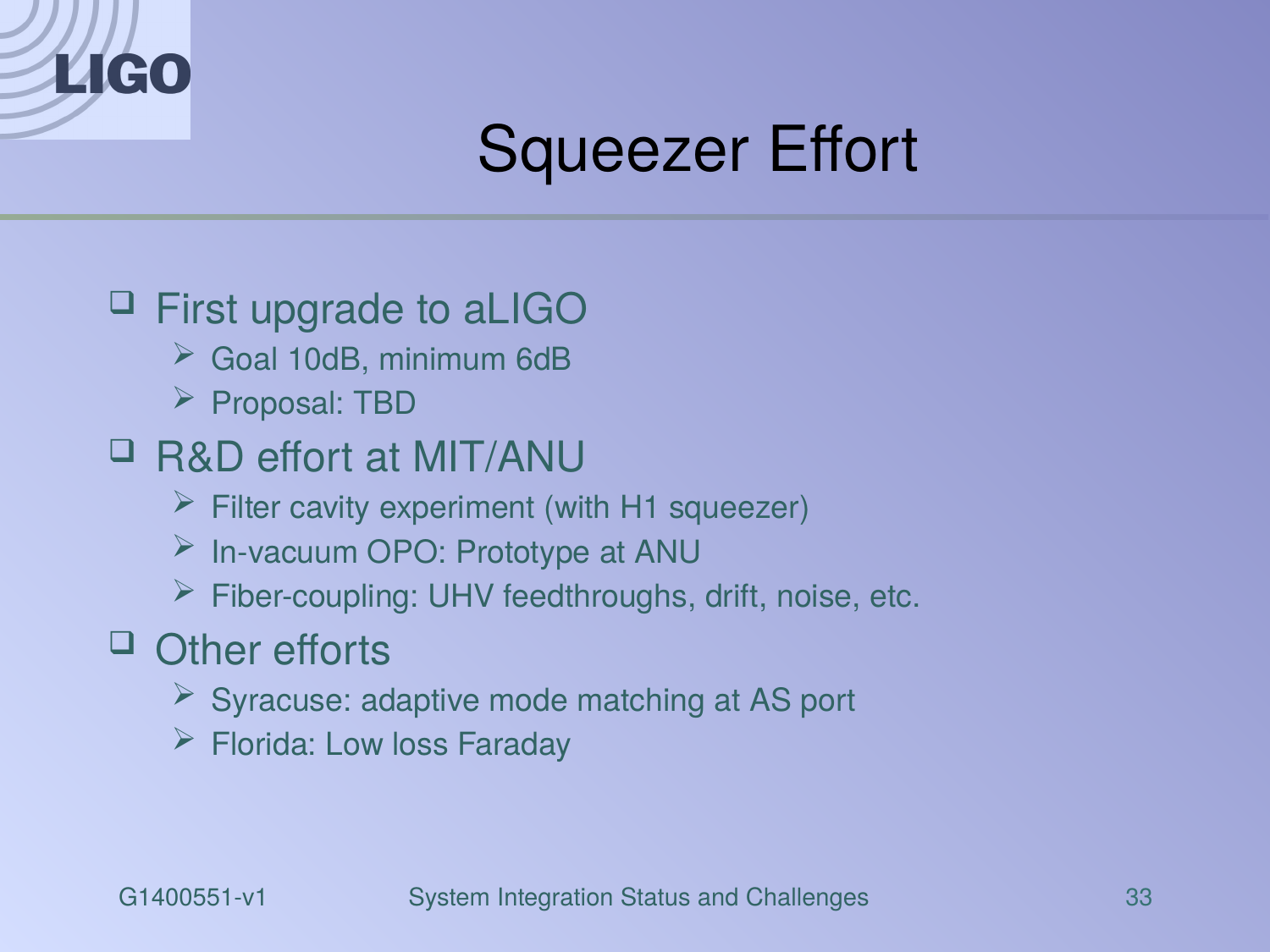

# Squeezer Effort
First upgrade to aLIGO
Goal 10dB, minimum 6dB
Proposal: TBD
R&D effort at MIT/ANU
Filter cavity experiment (with H1 squeezer)
In-vacuum OPO: Prototype at ANU
Fiber-coupling: UHV feedthroughs, drift, noise, etc.
Other efforts
Syracuse: adaptive mode matching at AS port
Florida: Low loss Faraday